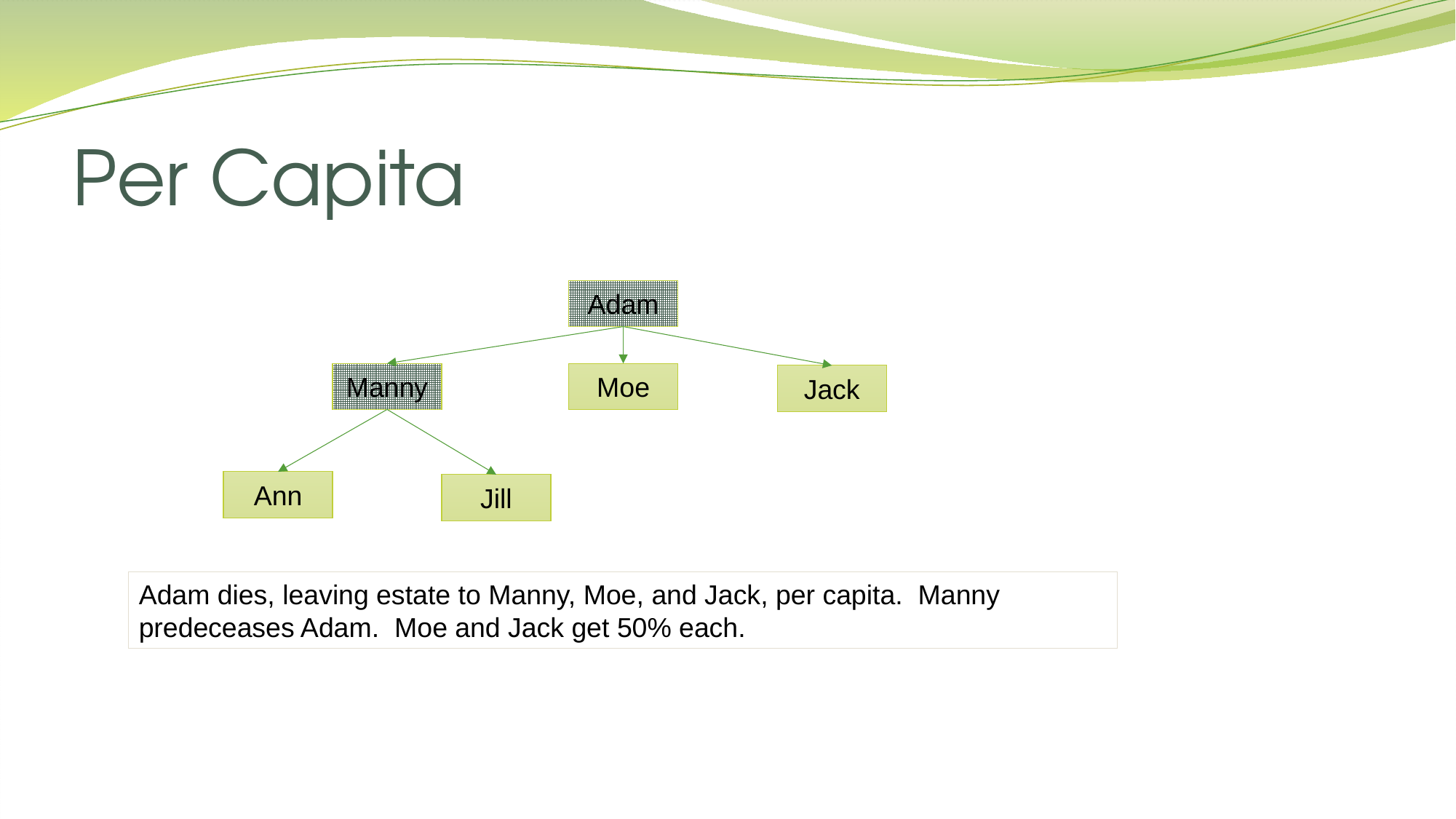

# Per Capita
Adam
Manny
Moe
Jack
Ann
Jill
Adam dies, leaving estate to Manny, Moe, and Jack, per capita.  Manny predeceases Adam.  Moe and Jack get 50% each.